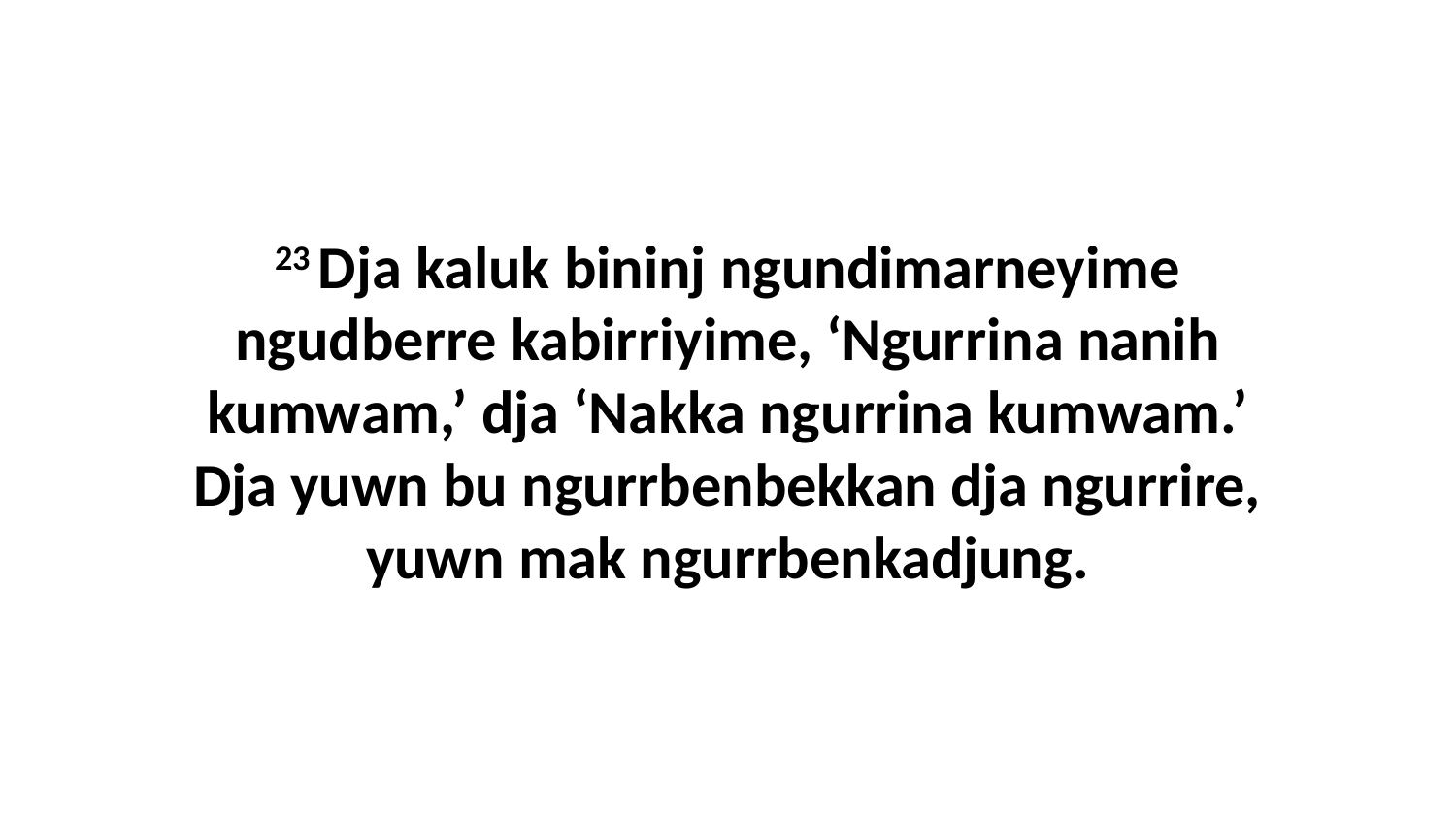

23 Dja kaluk bininj ngundimarneyime ngudberre kabirriyime, ‘Ngurrina nanih kumwam,’ dja ‘Nakka ngurrina kumwam.’ Dja yuwn bu ngurrbenbekkan dja ngurrire, yuwn mak ngurrbenkadjung.